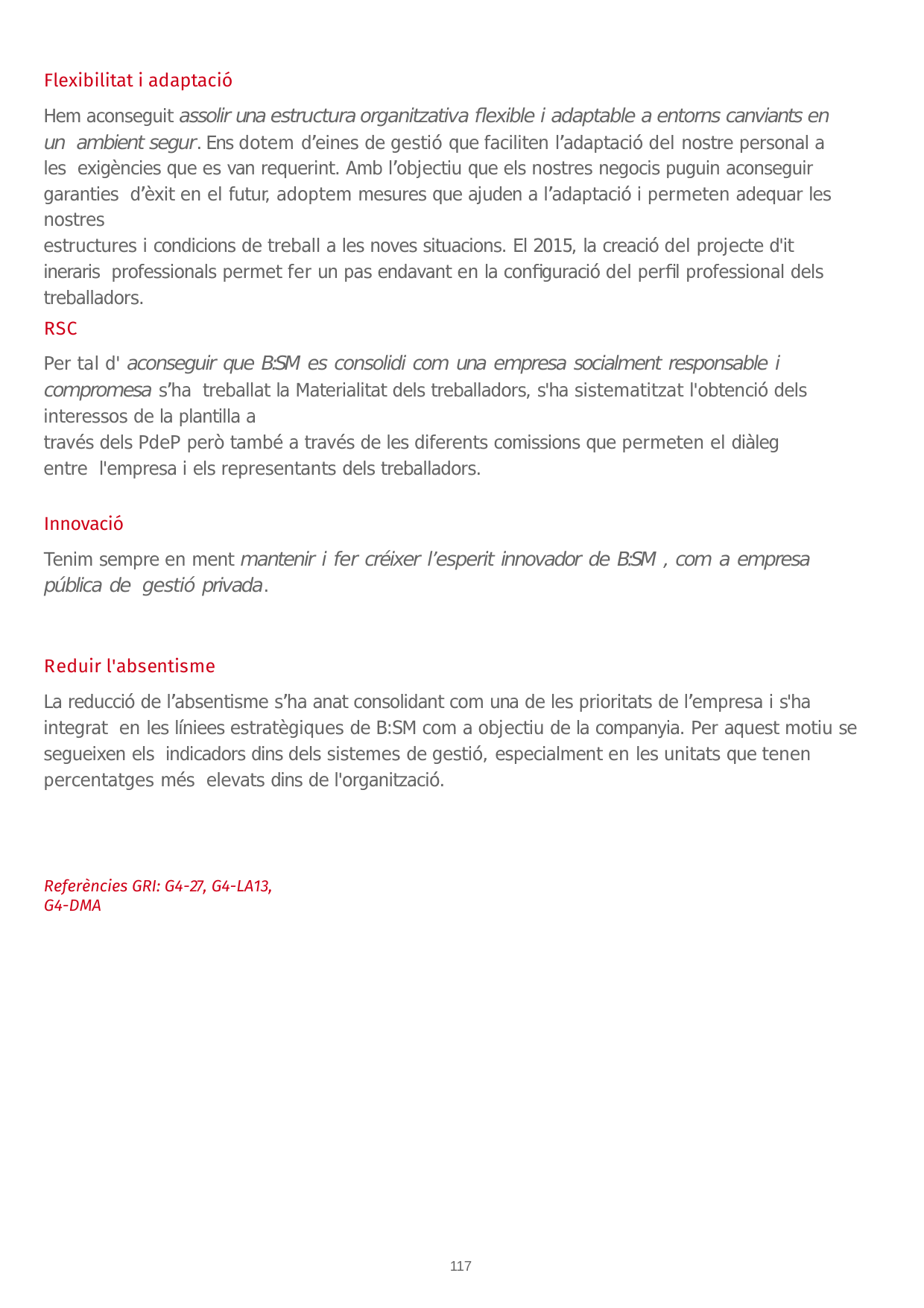

Flexibilitat i adaptació
Hem aconseguit assolir una estructura organitzativa flexible i adaptable a entorns canviants en un  ambient segur. Ens dotem d’eines de gestió que faciliten l’adaptació del nostre personal a les  exigències que es van requerint. Amb l’objectiu que els nostres negocis puguin aconseguir garanties  d’èxit en el futur, adoptem mesures que ajuden a l’adaptació i permeten adequar les nostres
estructures i condicions de treball a les noves situacions. El 2015, la creació del projecte d'it ineraris  professionals permet fer un pas endavant en la configuració del perfil professional dels treballadors.
RSC
Per tal d' aconseguir que B:SM es consolidi com una empresa socialment responsable i compromesa s’ha  treballat la Materialitat dels treballadors, s'ha sistematitzat l'obtenció dels interessos de la plantilla a
través dels PdeP però també a través de les diferents comissions que permeten el diàleg entre  l'empresa i els representants dels treballadors.
Innovació
Tenim sempre en ment mantenir i fer créixer l’esperit innovador de B:SM , com a empresa pública de  gestió privada.

Reduir l'absentisme
La reducció de l’absentisme s’ha anat consolidant com una de les prioritats de l’empresa i s'ha integrat  en les líniees estratègiques de B:SM com a objectiu de la companyia. Per aquest motiu se segueixen els  indicadors dins dels sistemes de gestió, especialment en les unitats que tenen percentatges més  elevats dins de l'organització.
Referències GRI: G4-27, G4-LA13, G4-DMA
117